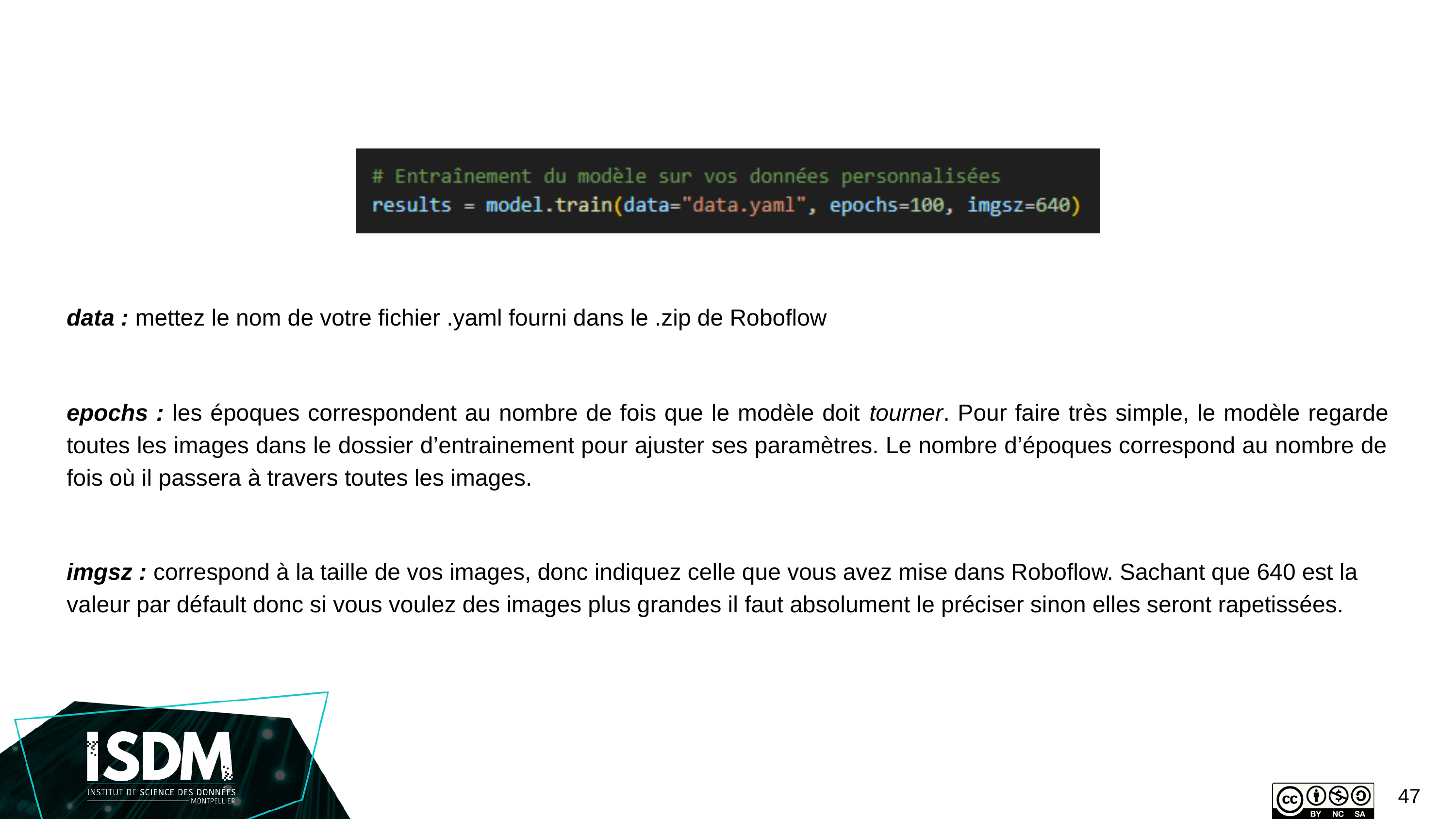

data : mettez le nom de votre fichier .yaml fourni dans le .zip de Roboflow
epochs : les époques correspondent au nombre de fois que le modèle doit tourner. Pour faire très simple, le modèle regarde toutes les images dans le dossier d’entrainement pour ajuster ses paramètres. Le nombre d’époques correspond au nombre de fois où il passera à travers toutes les images.
imgsz : correspond à la taille de vos images, donc indiquez celle que vous avez mise dans Roboflow. Sachant que 640 est la valeur par défault donc si vous voulez des images plus grandes il faut absolument le préciser sinon elles seront rapetissées.

47